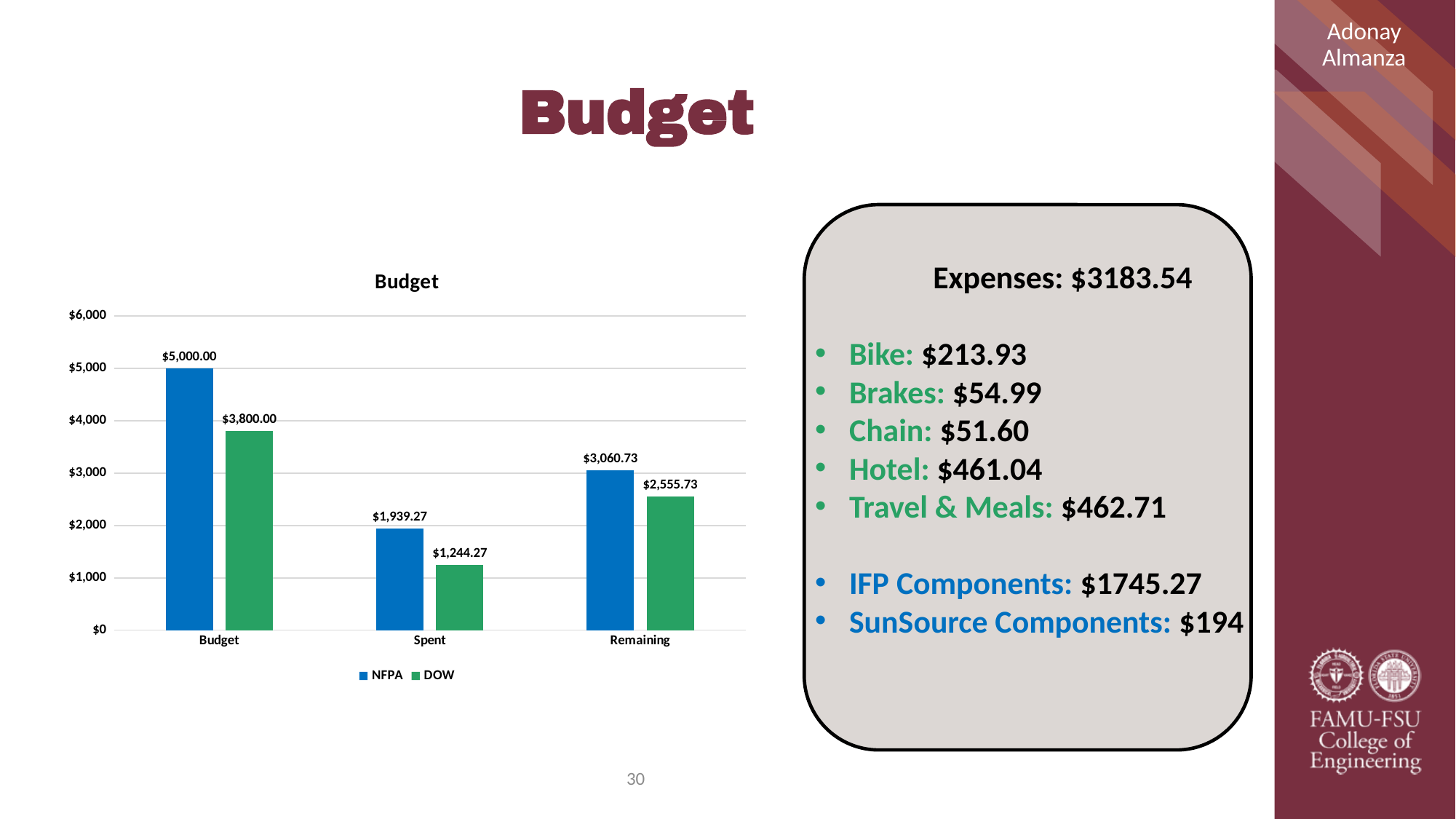

Adonay Almanza
# Budget

Expenses: $3183.54

Bike: $213.93
Brakes: $54.99
Chain: $51.60
Hotel: $461.04
Travel & Meals: $462.71

IFP Components: $1745.27
SunSource Components: $194

### Chart: Budget

| Category | NFPA | DOW |
|---|---|---|
| Budget | 5000.0 | 3800.0 |
| Spent | 1939.27 | 1244.27 |
| Remaining | 3060.73 | 2555.73 |
30